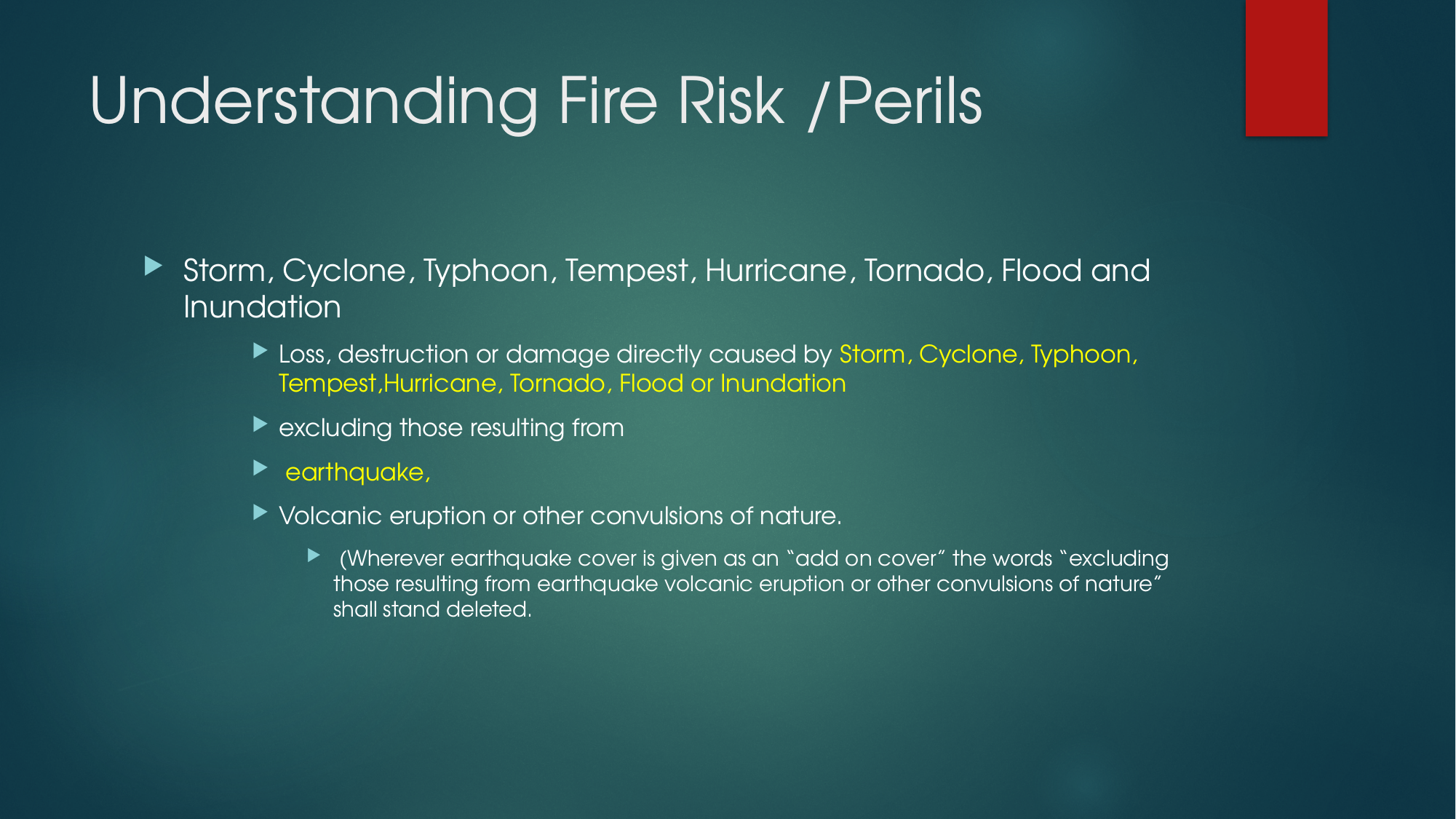

# Understanding Fire Risk /Perils
Storm, Cyclone, Typhoon, Tempest, Hurricane, Tornado, Flood and Inundation
Loss, destruction or damage directly caused by Storm, Cyclone, Typhoon, Tempest,Hurricane, Tornado, Flood or Inundation
excluding those resulting from
 earthquake,
Volcanic eruption or other convulsions of nature.
 (Wherever earthquake cover is given as an “add on cover” the words “excluding those resulting from earthquake volcanic eruption or other convulsions of nature” shall stand deleted.